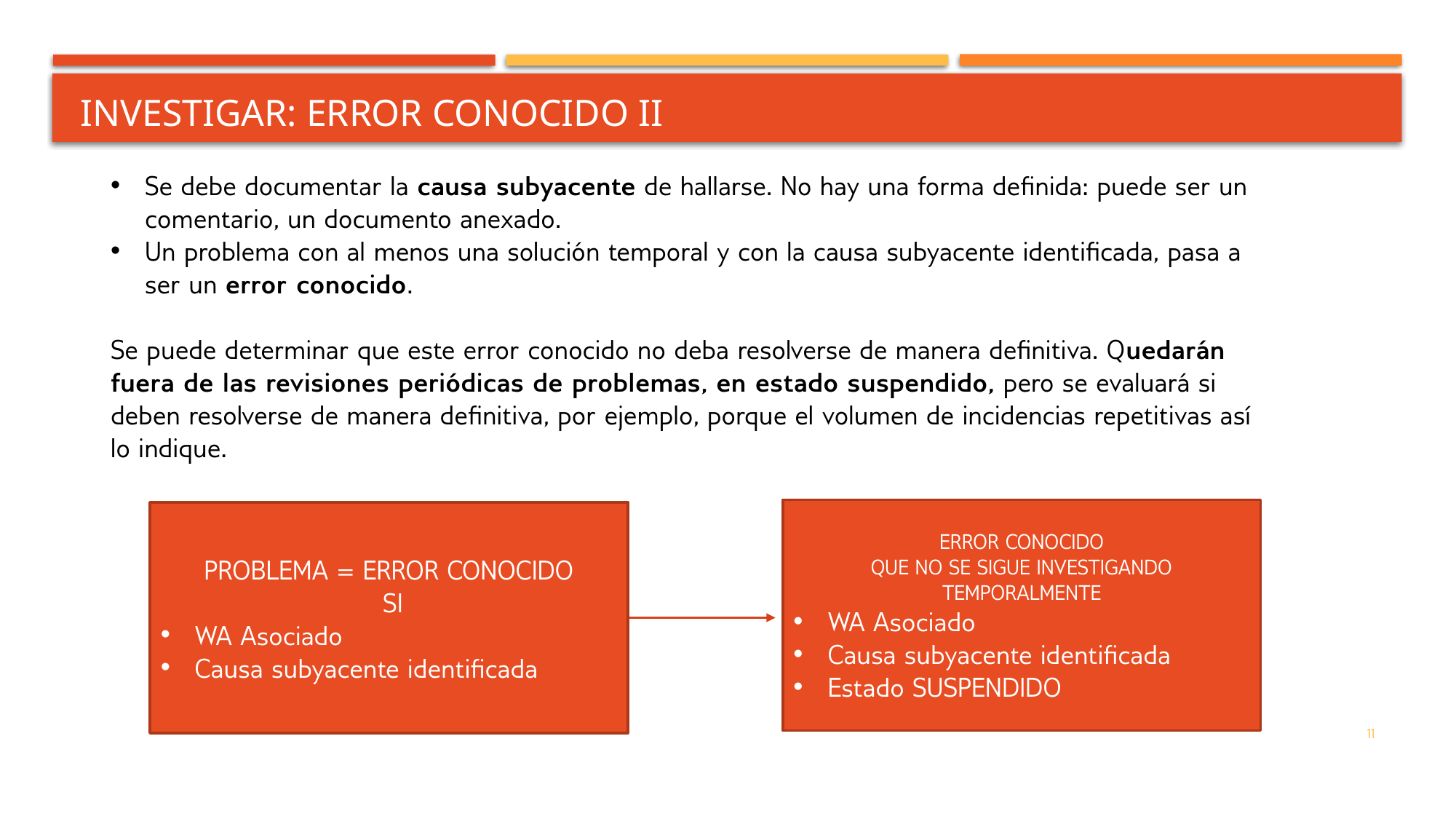

# INVESTIGAR: Error conocido ii
Se debe documentar la causa subyacente de hallarse. No hay una forma definida: puede ser un comentario, un documento anexado.
Un problema con al menos una solución temporal y con la causa subyacente identificada, pasa a ser un error conocido.

Se puede determinar que este error conocido no deba resolverse de manera definitiva. Quedarán fuera de las revisiones periódicas de problemas, en estado suspendido, pero se evaluará si deben resolverse de manera definitiva, por ejemplo, porque el volumen de incidencias repetitivas así lo indique.

ERROR CONOCIDO
QUE NO SE SIGUE INVESTIGANDO TEMPORALMENTE
WA Asociado
Causa subyacente identificada
Estado SUSPENDIDO
PROBLEMA = ERROR CONOCIDO
 SI
WA Asociado
Causa subyacente identificada
11